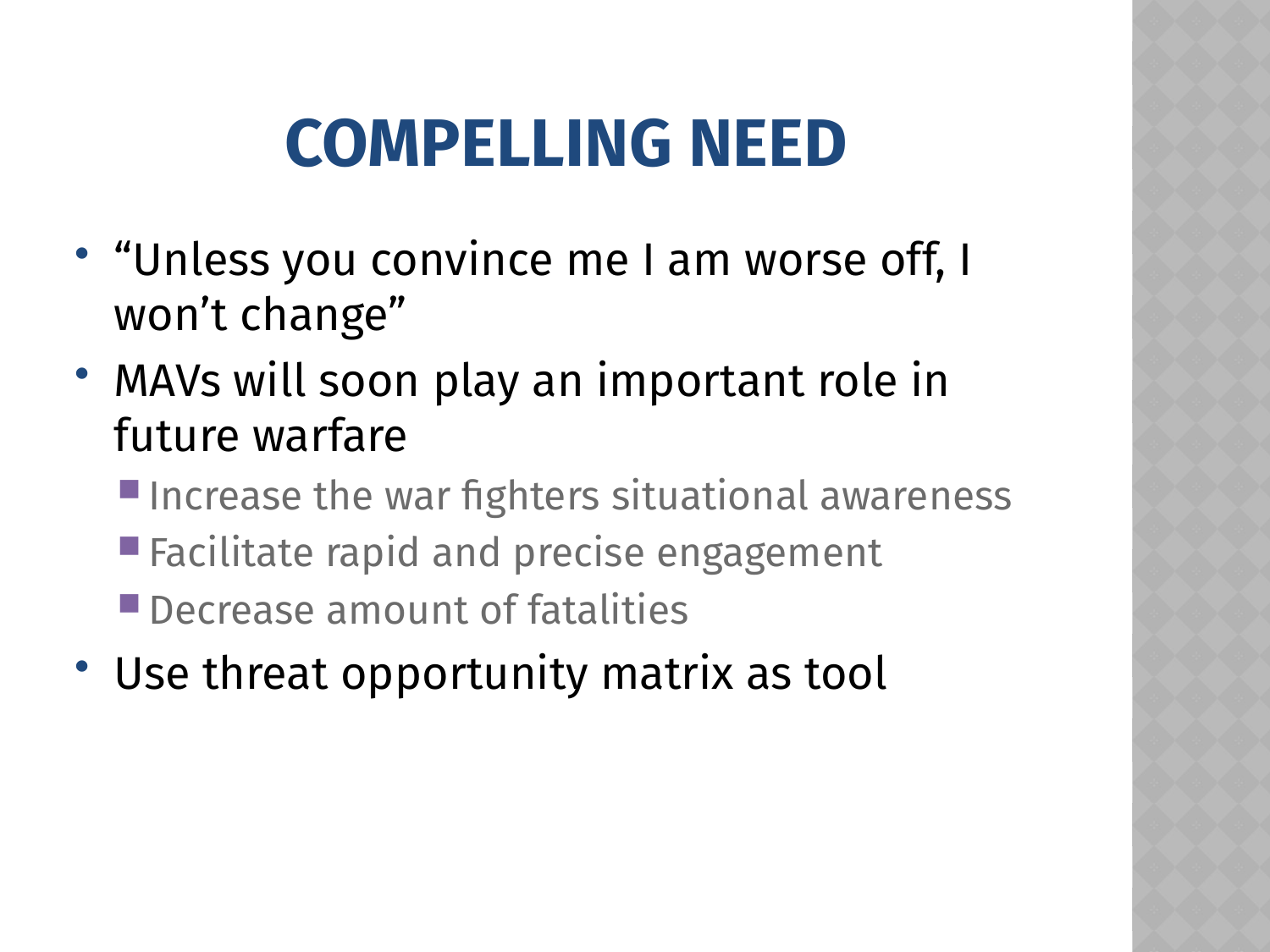

# Compelling need
“Unless you convince me I am worse off, I won’t change”
MAVs will soon play an important role in future warfare
Increase the war fighters situational awareness
Facilitate rapid and precise engagement
Decrease amount of fatalities
Use threat opportunity matrix as tool